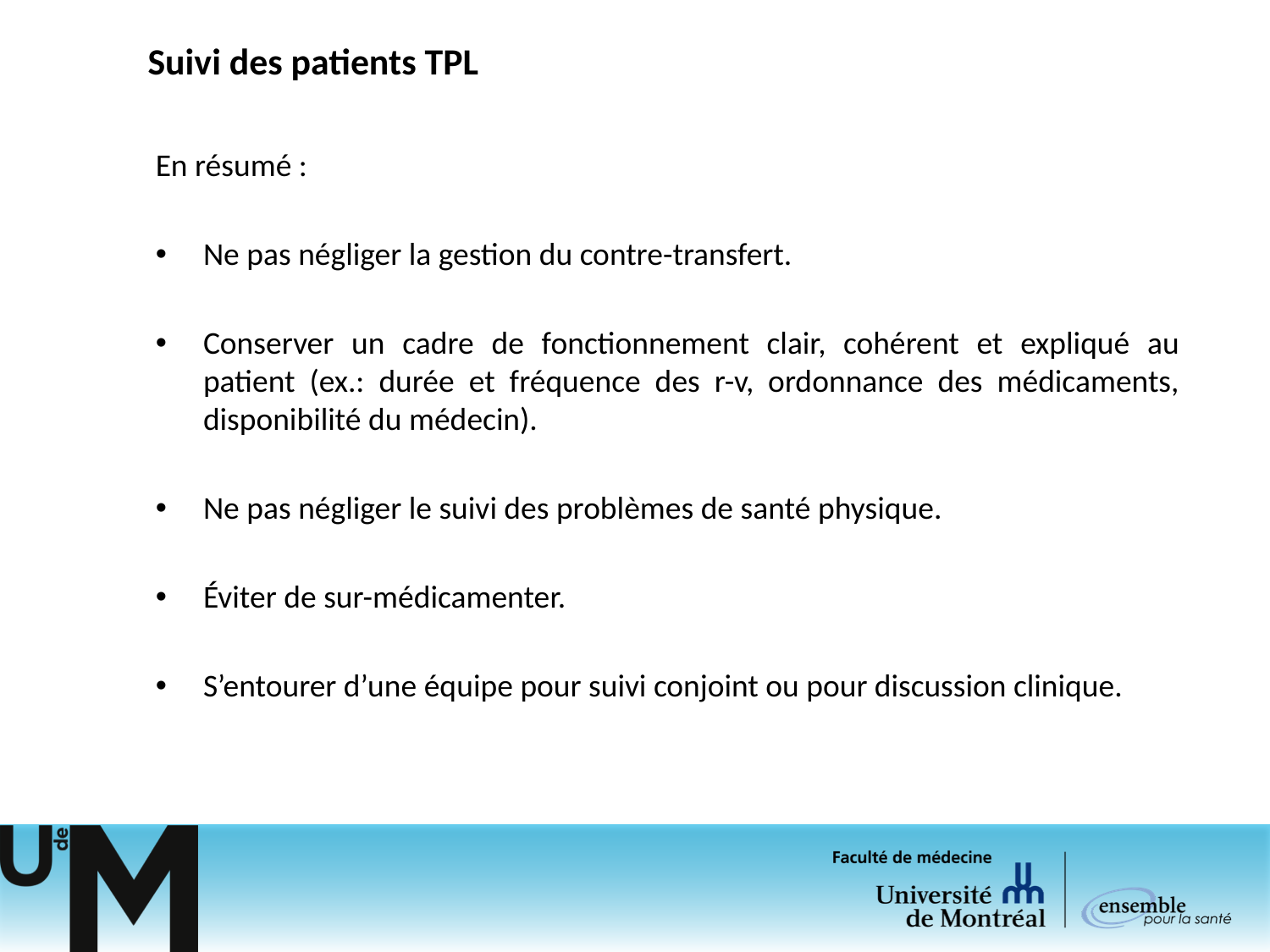

# Suivi des patients TPL
En résumé :

Ne pas négliger la gestion du contre-transfert.

Conserver un cadre de fonctionnement clair, cohérent et expliqué au patient (ex.: durée et fréquence des r-v, ordonnance des médicaments, disponibilité du médecin).

Ne pas négliger le suivi des problèmes de santé physique.

Éviter de sur-médicamenter.

S’entourer d’une équipe pour suivi conjoint ou pour discussion clinique.